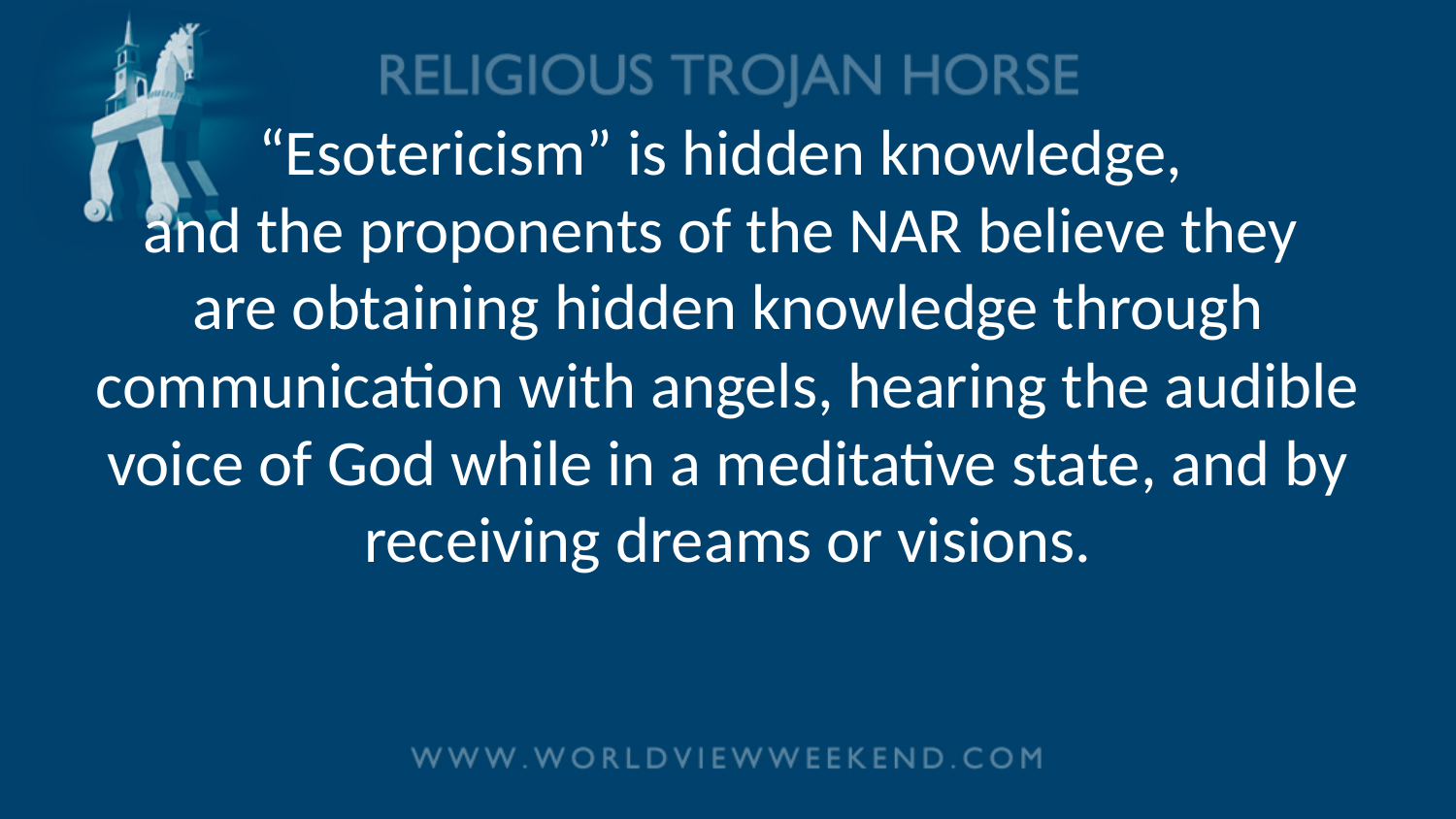

# “Esotericism” is hidden knowledge, and the proponents of the NAR believe they are obtaining hidden knowledge through communication with angels, hearing the audible voice of God while in a meditative state, and by receiving dreams or visions.